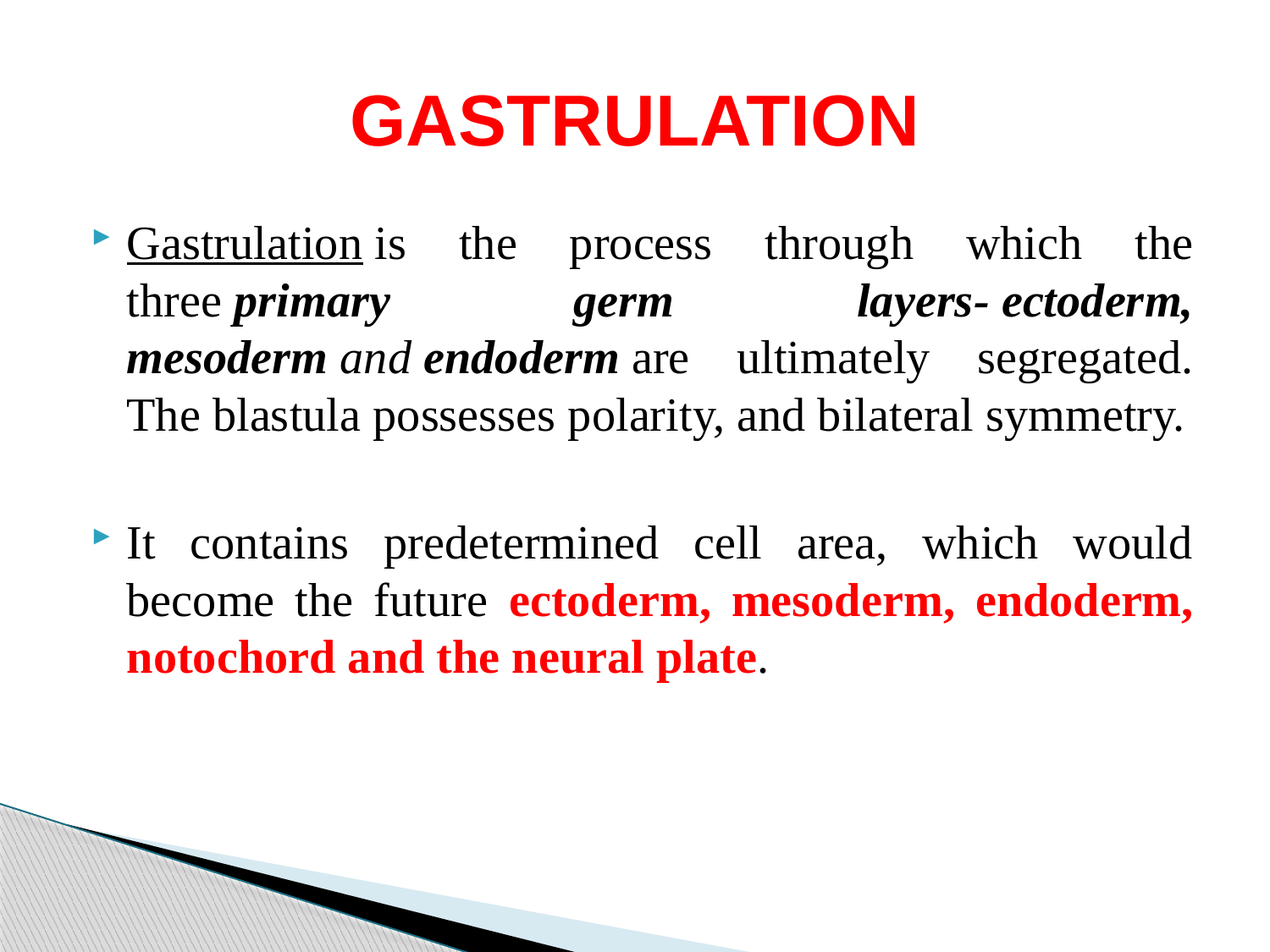

# GASTRULATION
Gastrulation is the process through which the three primary germ layers- ectoderm, mesoderm and endoderm are ultimately segregated. The blastula possesses polarity, and bilateral symmetry.

It contains predetermined cell area, which would become the future ectoderm, mesoderm, endoderm, notochord and the neural plate.